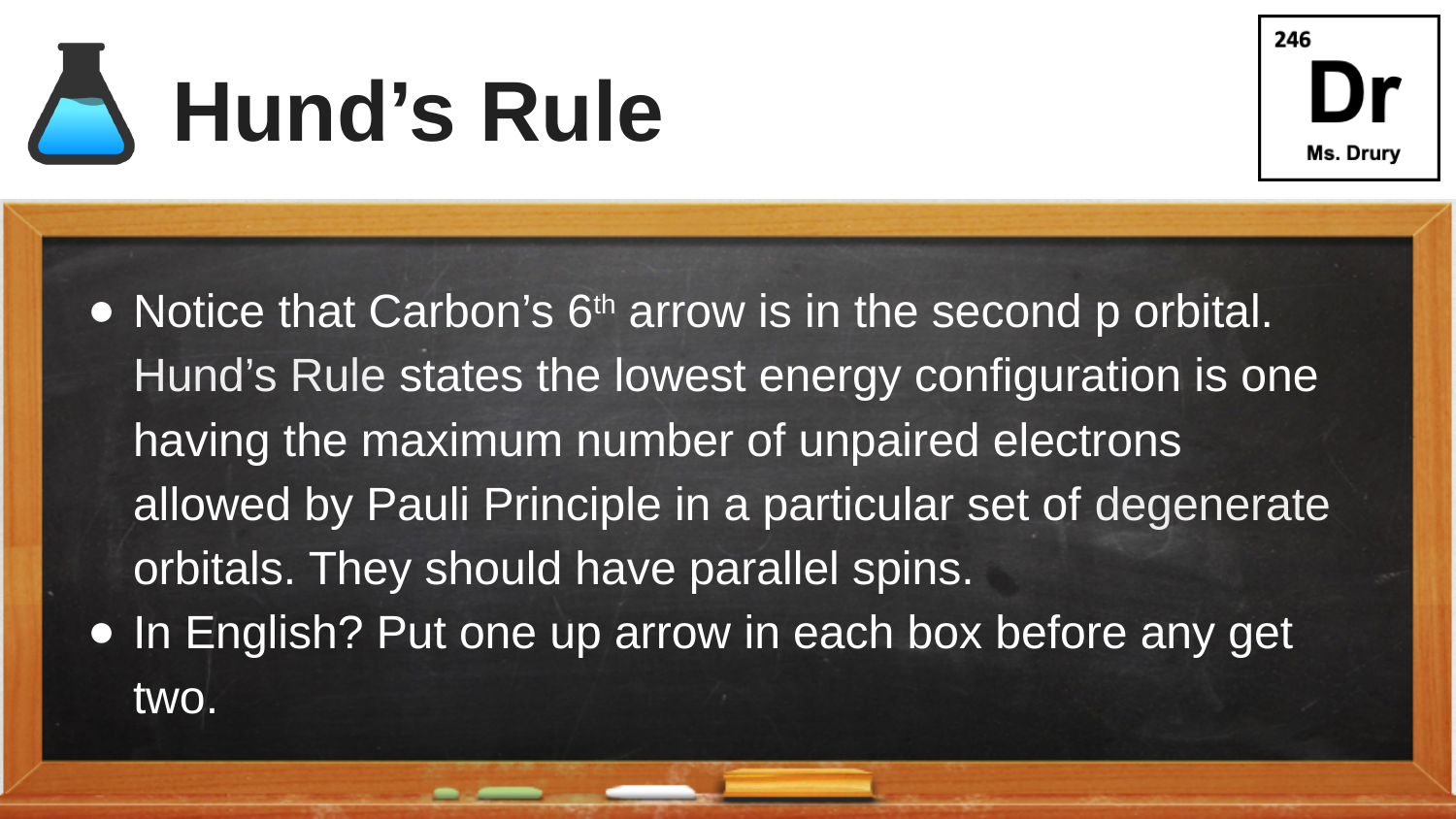

# Hund’s Rule
Notice that Carbon’s 6th arrow is in the second p orbital. Hund’s Rule states the lowest energy configuration is one having the maximum number of unpaired electrons allowed by Pauli Principle in a particular set of degenerate orbitals. They should have parallel spins.
In English? Put one up arrow in each box before any get two.